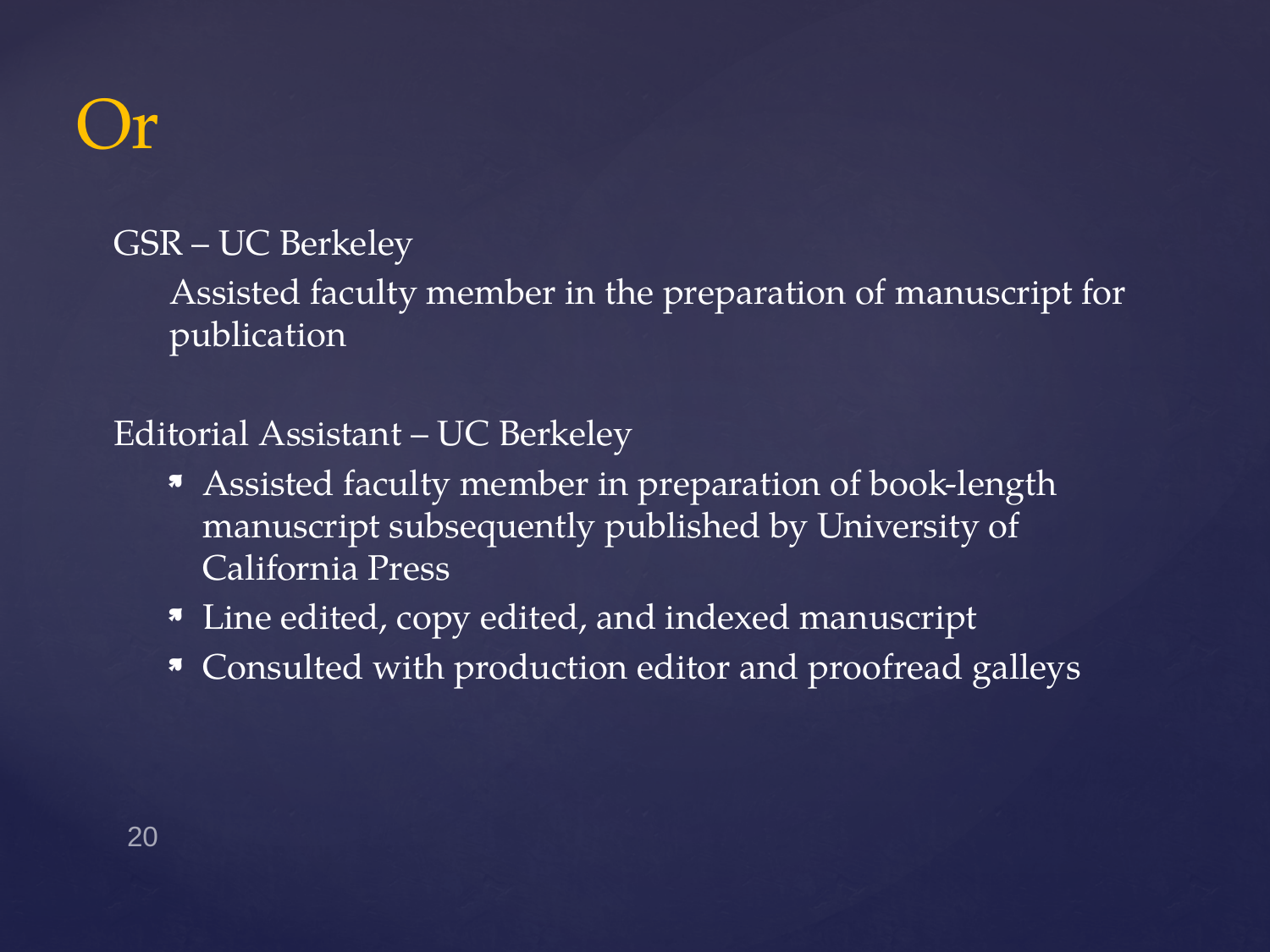

# Or
GSR – UC Berkeley
Assisted faculty member in the preparation of manuscript for publication

Editorial Assistant – UC Berkeley
Assisted faculty member in preparation of book-length manuscript subsequently published by University of California Press
Line edited, copy edited, and indexed manuscript
Consulted with production editor and proofread galleys
20